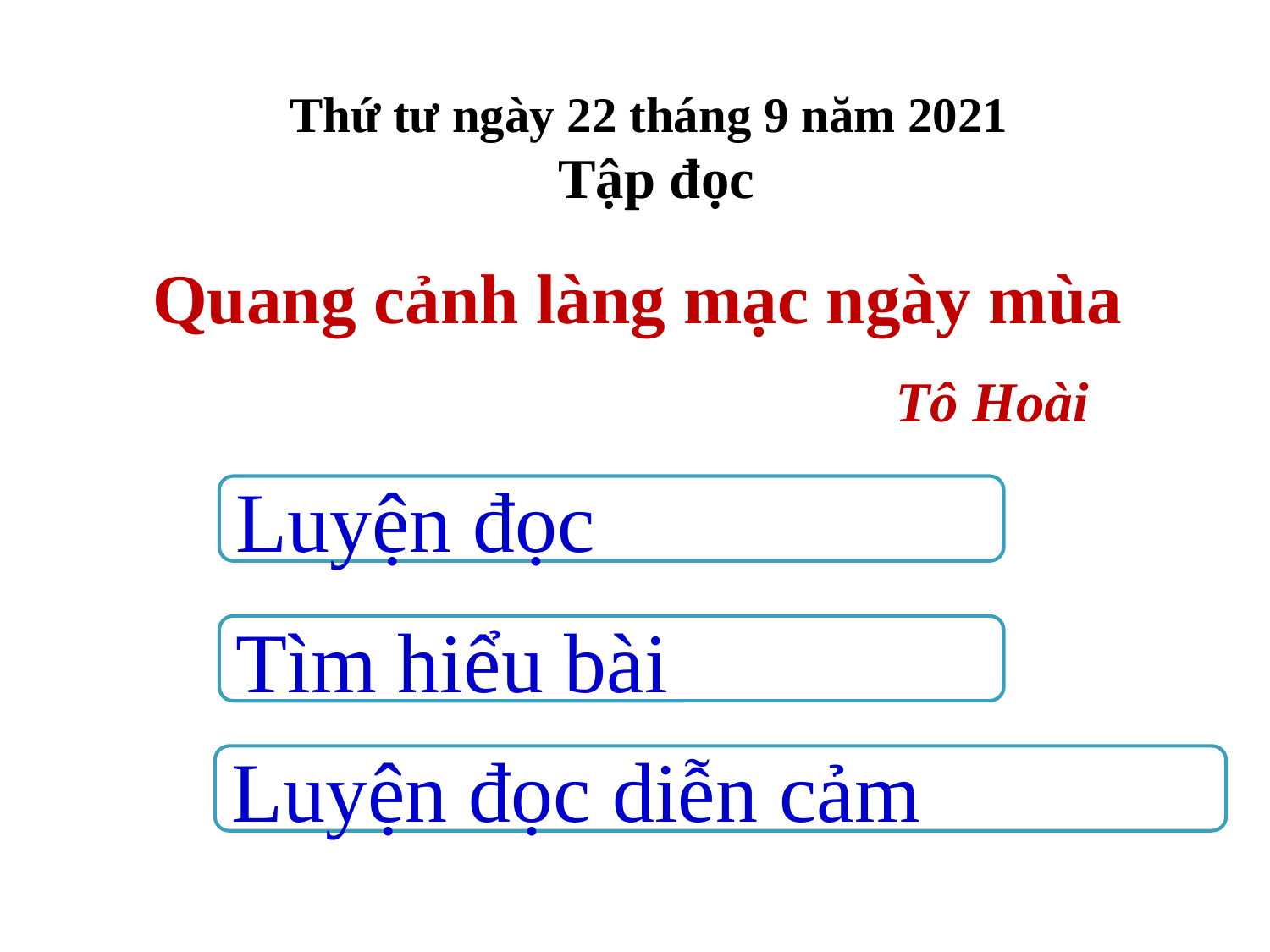

Thứ tư ngày 22 tháng 9 năm 2021
Tập đọc

Quang cảnh làng mạc ngày mùa
                                                  Tô Hoài
Luyện đọc
Tìm hiểu bài
Luyện đọc diễn cảm